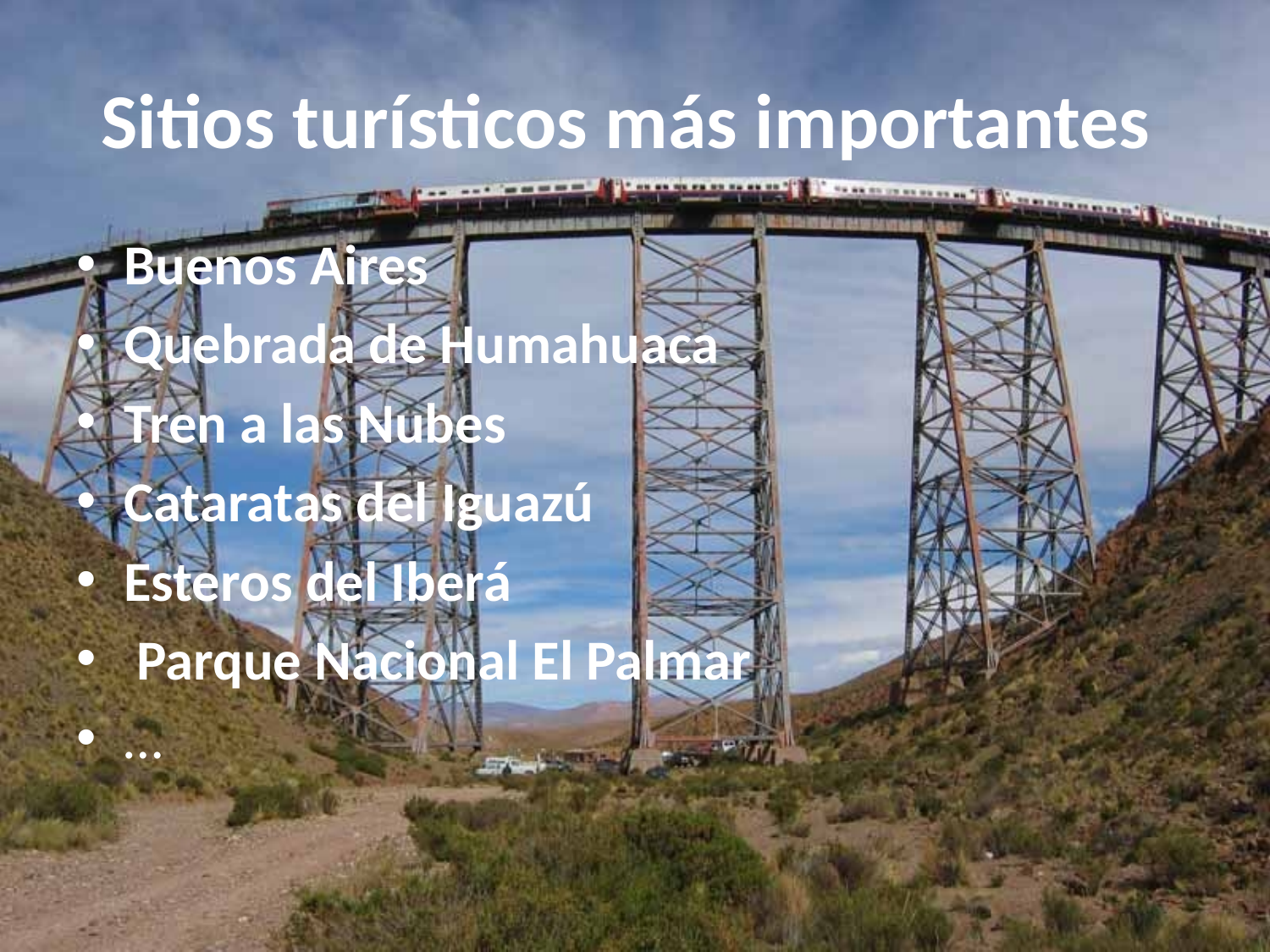

# Sitios turísticos más importantes
Buenos Aires
Quebrada de Humahuaca
Tren a las Nubes
Cataratas del Iguazú
Esteros del Iberá
 Parque Nacional El Palmar
…